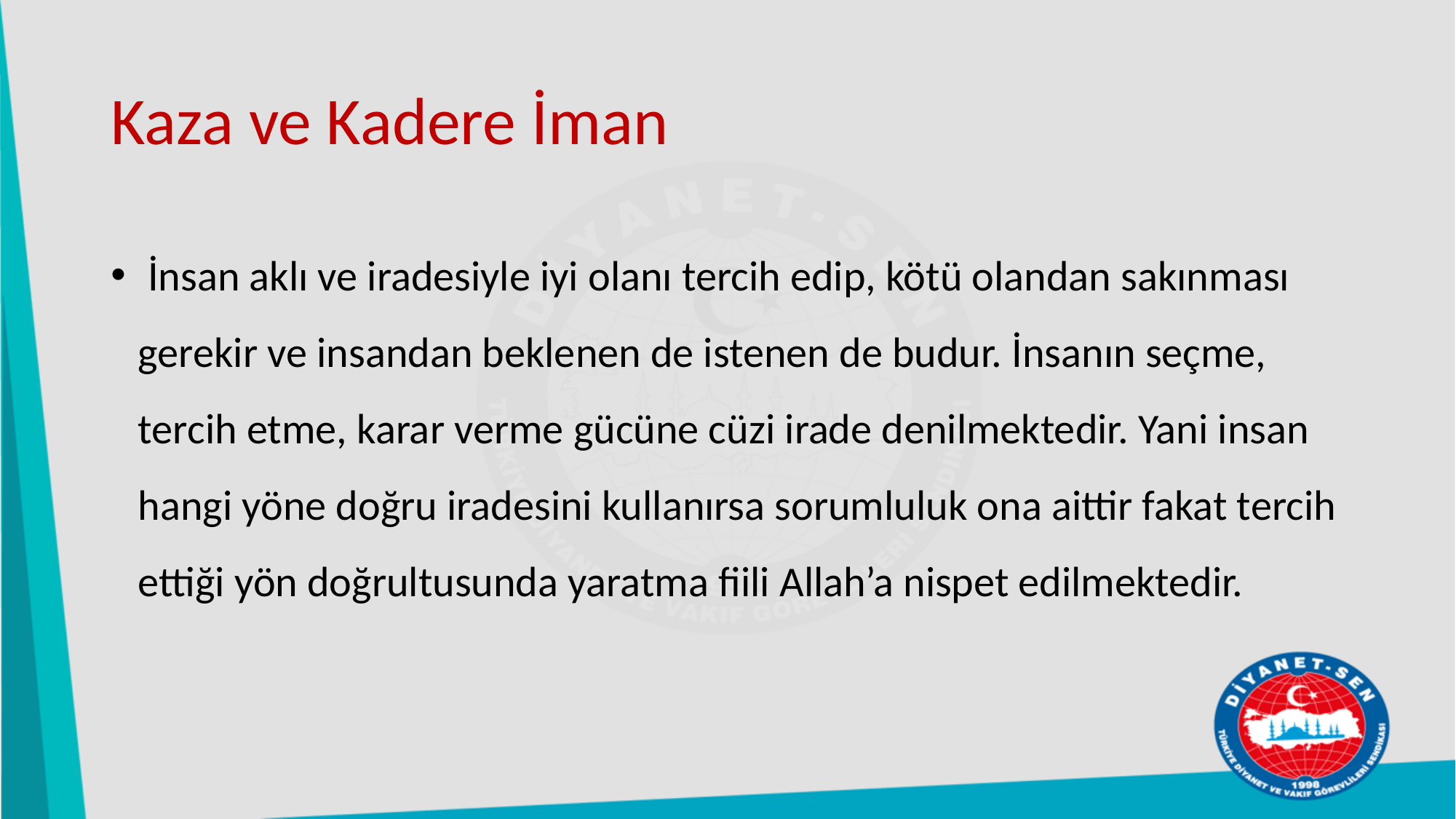

# Kaza ve Kadere İman
 İnsan aklı ve iradesiyle iyi olanı tercih edip, kötü olandan sakınması gerekir ve insandan beklenen de istenen de budur. İnsanın seçme, tercih etme, karar verme gücüne cüzi irade denilmektedir. Yani insan hangi yöne doğru iradesini kullanırsa sorumluluk ona aittir fakat tercih ettiği yön doğrultusunda yaratma fiili Allah’a nispet edilmektedir.